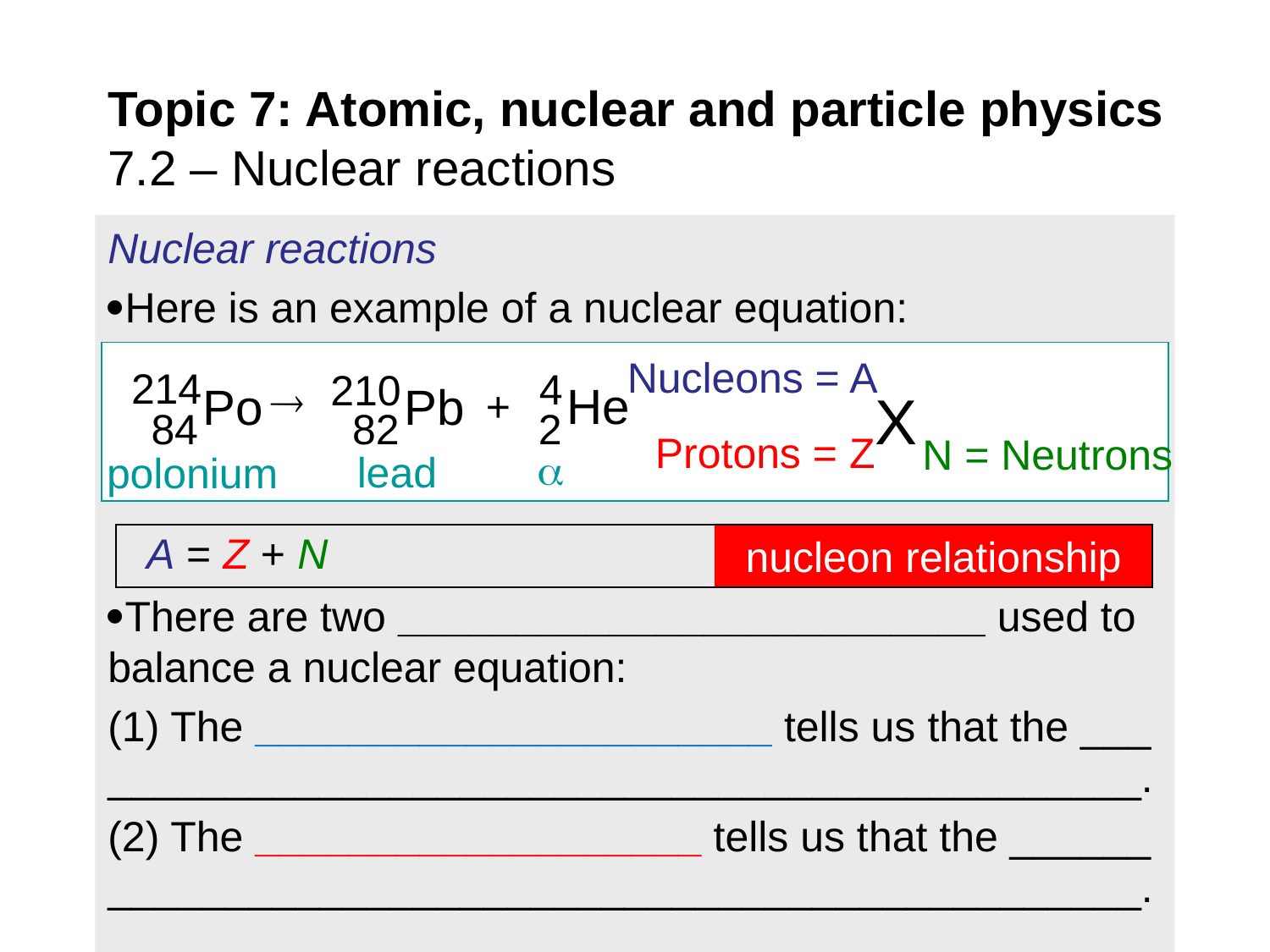

# Topic 7: Atomic, nuclear and particle physics 7.2 – Nuclear reactions
Nuclear reactions
•Here is an example of a nuclear equation:

•There are two _________________________ used to balance a nuclear equation:
(1) The ______________________ tells us that the ___ ____________________________________________.
(2) The ___________________ tells us that the ______ ____________________________________________.

Nucleons = A
214
4
210
→
X
He
Po
Pb
+
2
84
82
Protons = Z
N = Neutrons
α
lead
polonium
nucleon relationship

A = Z + N